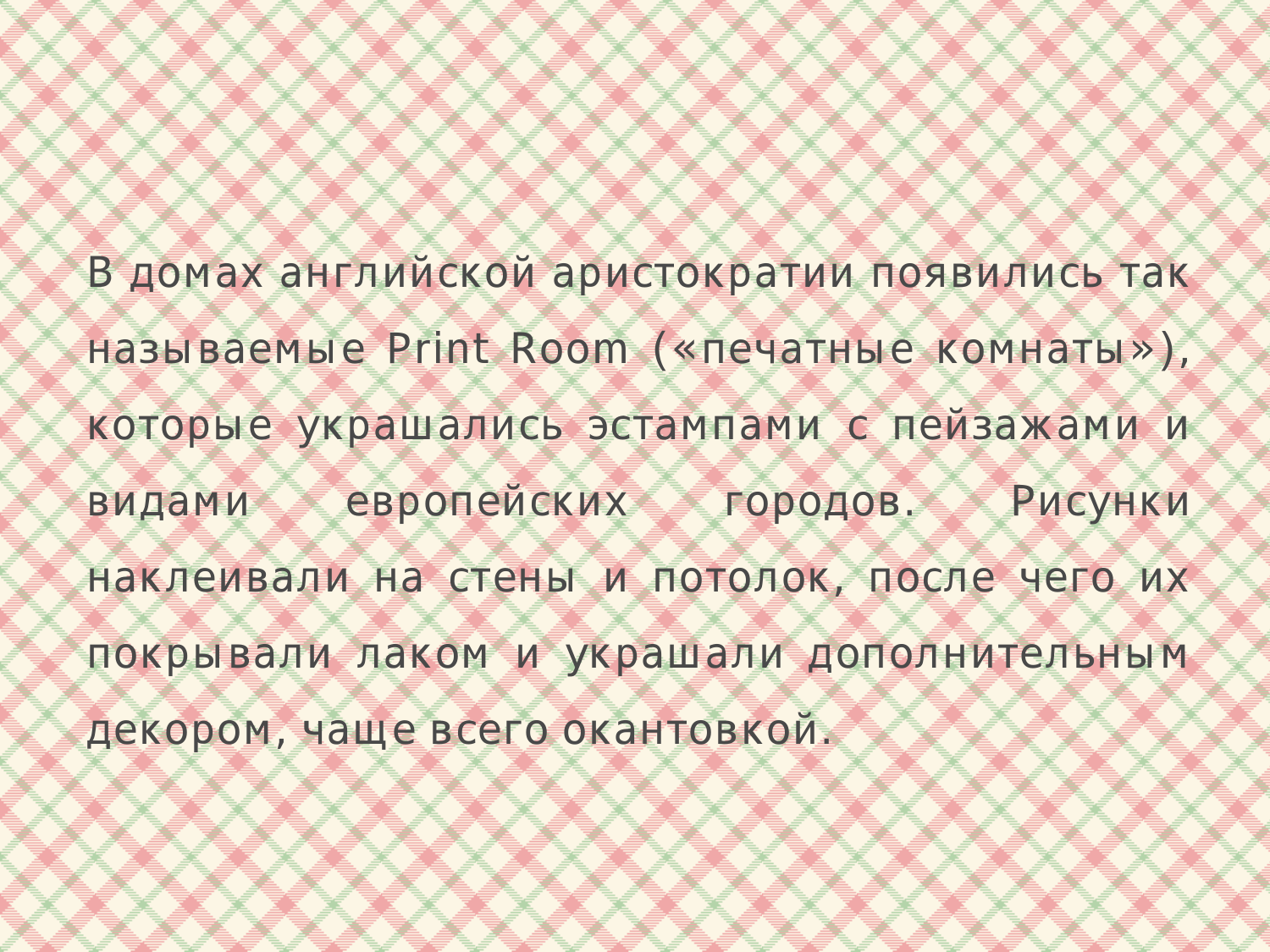

# В домах английской аристократии появились так называемые Print Room («печатные комнаты»), которые украшались эстампами с пейзажами и видами европейских городов. Рисунки наклеивали на стены и потолок, после чего их покрывали лаком и украшали дополнительным декором, чаще всего окантовкой.